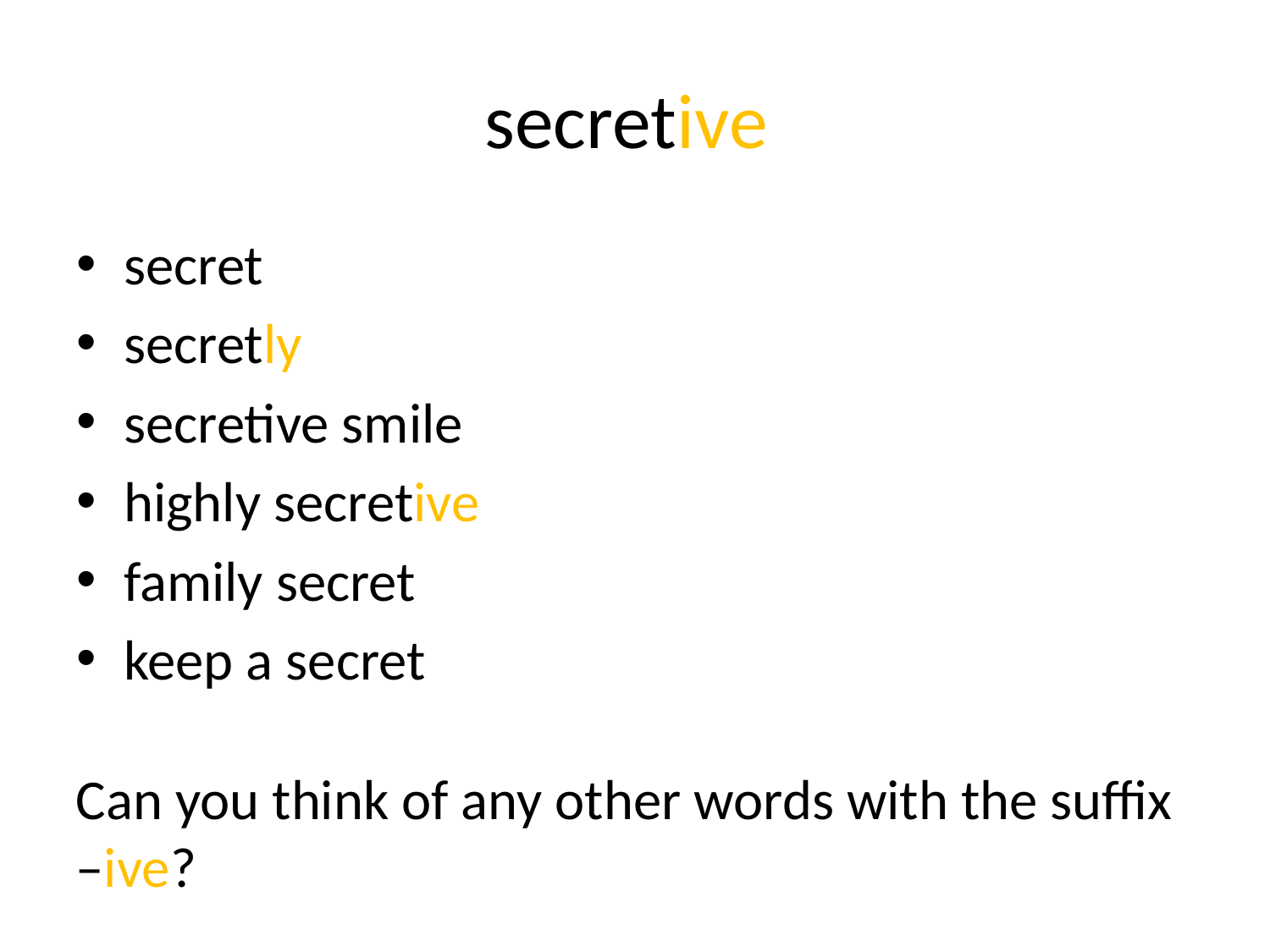

# secretive
secret
secretly
secretive smile
highly secretive
family secret
keep a secret
Can you think of any other words with the suffix –ive?